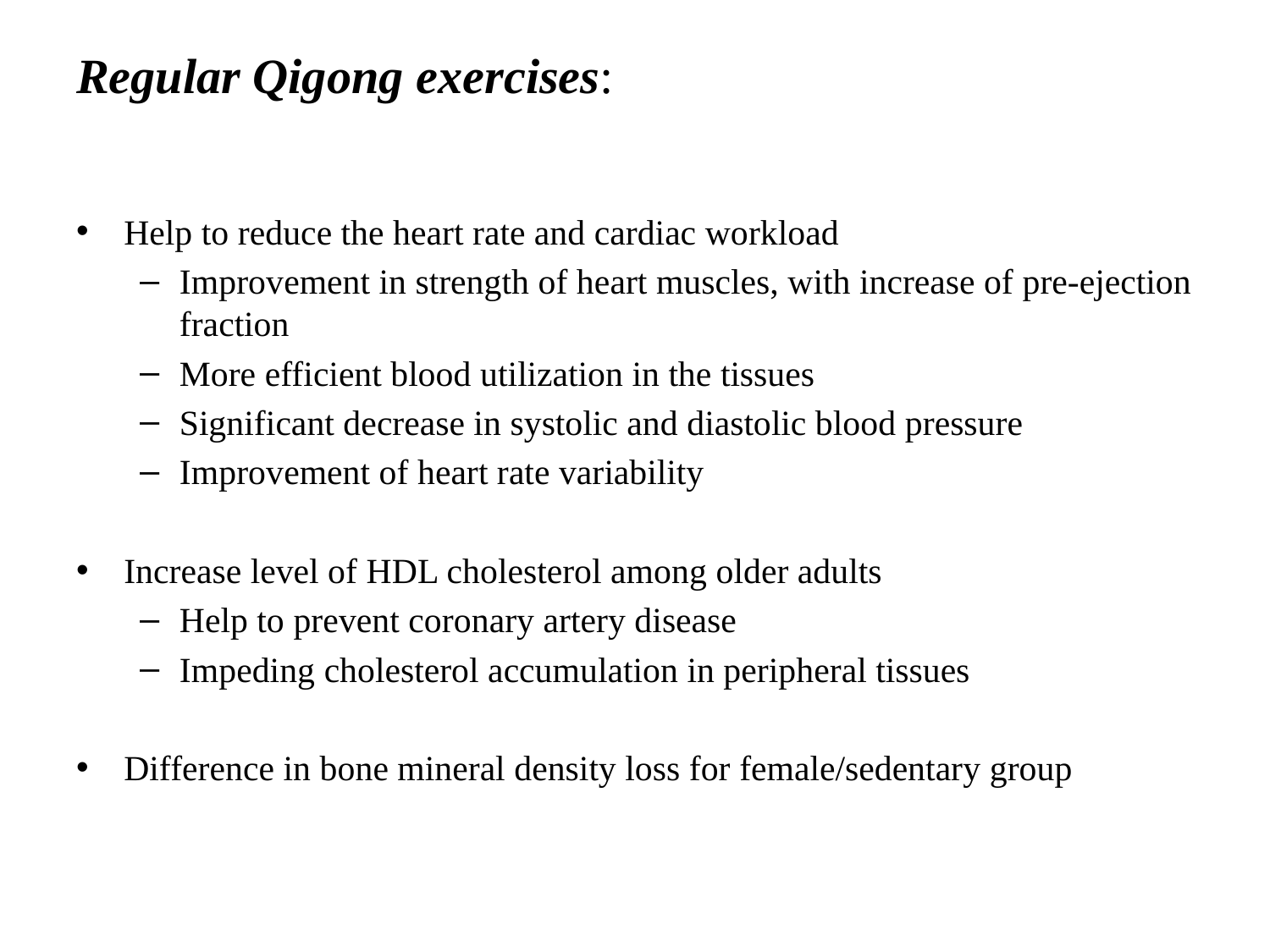

# Regular Qigong exercises:

Help to reduce the heart rate and cardiac workload
Improvement in strength of heart muscles, with increase of pre-ejection fraction
More efficient blood utilization in the tissues
Significant decrease in systolic and diastolic blood pressure
Improvement of heart rate variability

Increase level of HDL cholesterol among older adults
Help to prevent coronary artery disease
Impeding cholesterol accumulation in peripheral tissues

Difference in bone mineral density loss for female/sedentary group